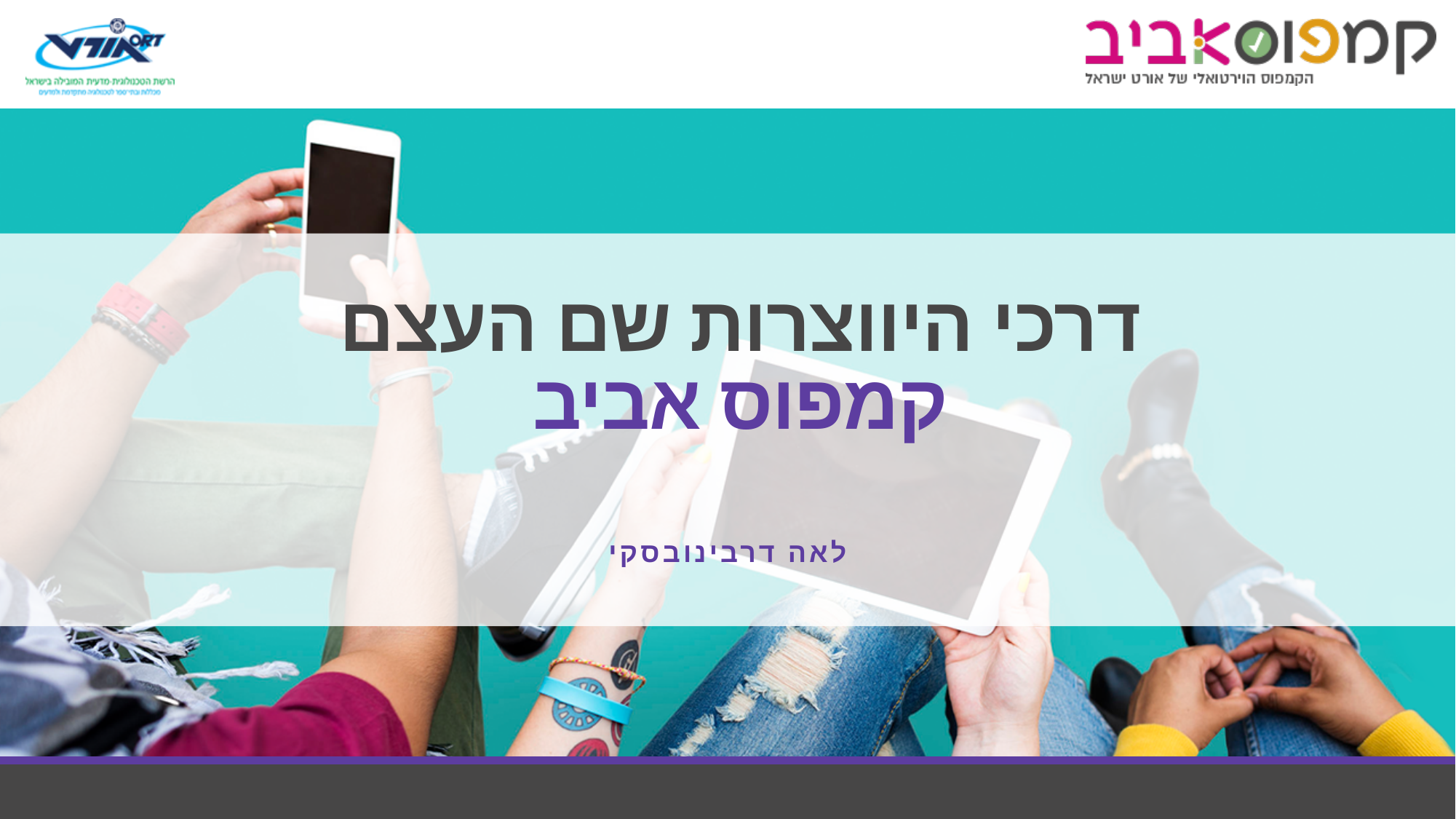

# דרכי היווצרות שם העצם קמפוס אביב

לאה דרבינובסקי